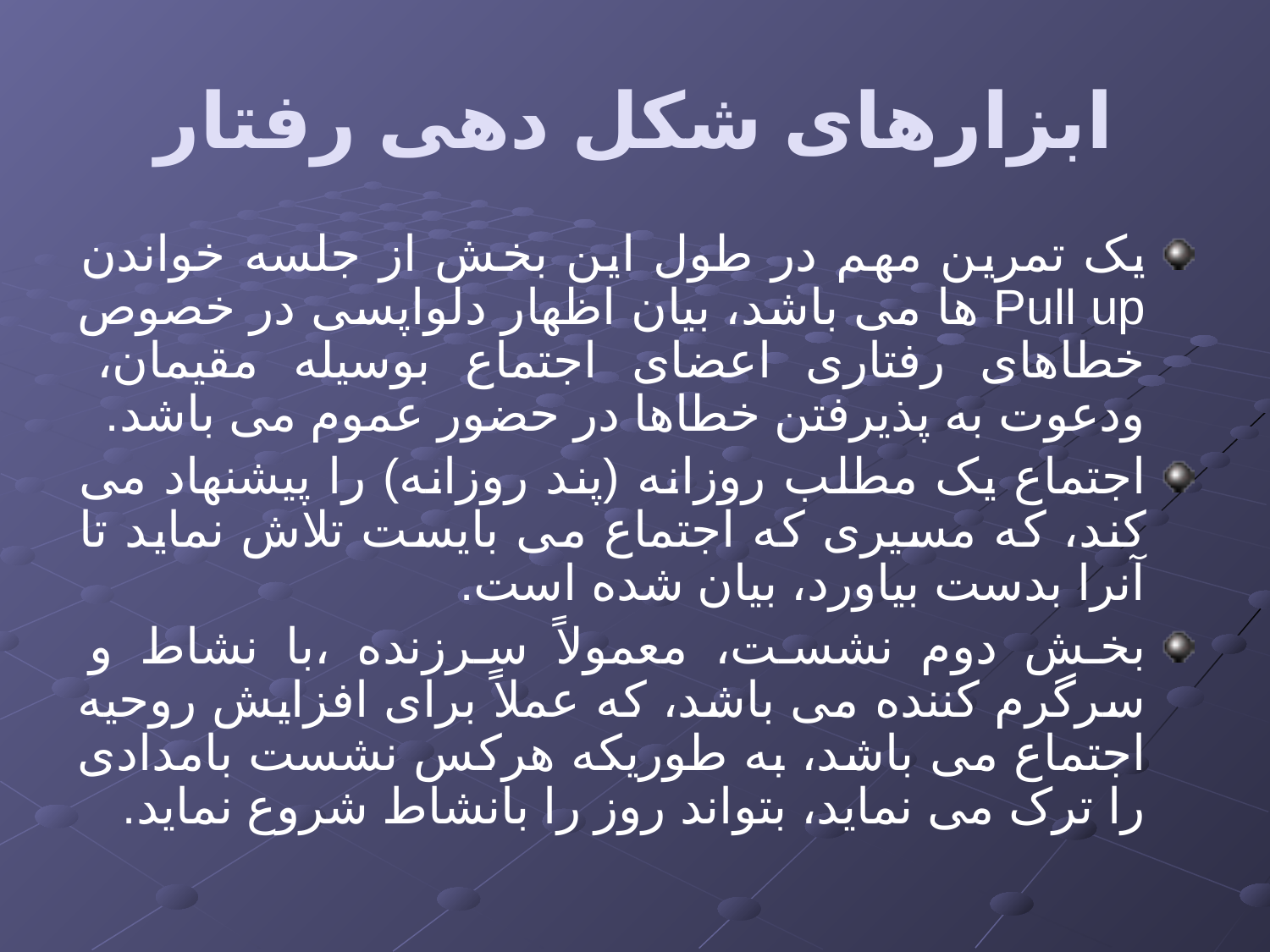

# ابزارهای شکل دهی رفتار
یک تمرین مهم در طول این بخش از جلسه خواندن Pull up ها می باشد، بیان اظهار دلواپسی در خصوص خطاهای رفتاری اعضای اجتماع بوسیله مقیمان، ودعوت به پذیرفتن خطاها در حضور عموم می باشد.
اجتماع یک مطلب روزانه (پند روزانه) را پیشنهاد می کند، که مسیری که اجتماع می بایست تلاش نماید تا آنرا بدست بیاورد، بیان شده است.
بخش دوم نشست، معمولاً سرزنده ،با نشاط و سرگرم کننده می باشد، که عملاً برای افزایش روحیه اجتماع می باشد، به طوریکه هرکس نشست بامدادی را ترک می نماید، بتواند روز را بانشاط شروع نماید.